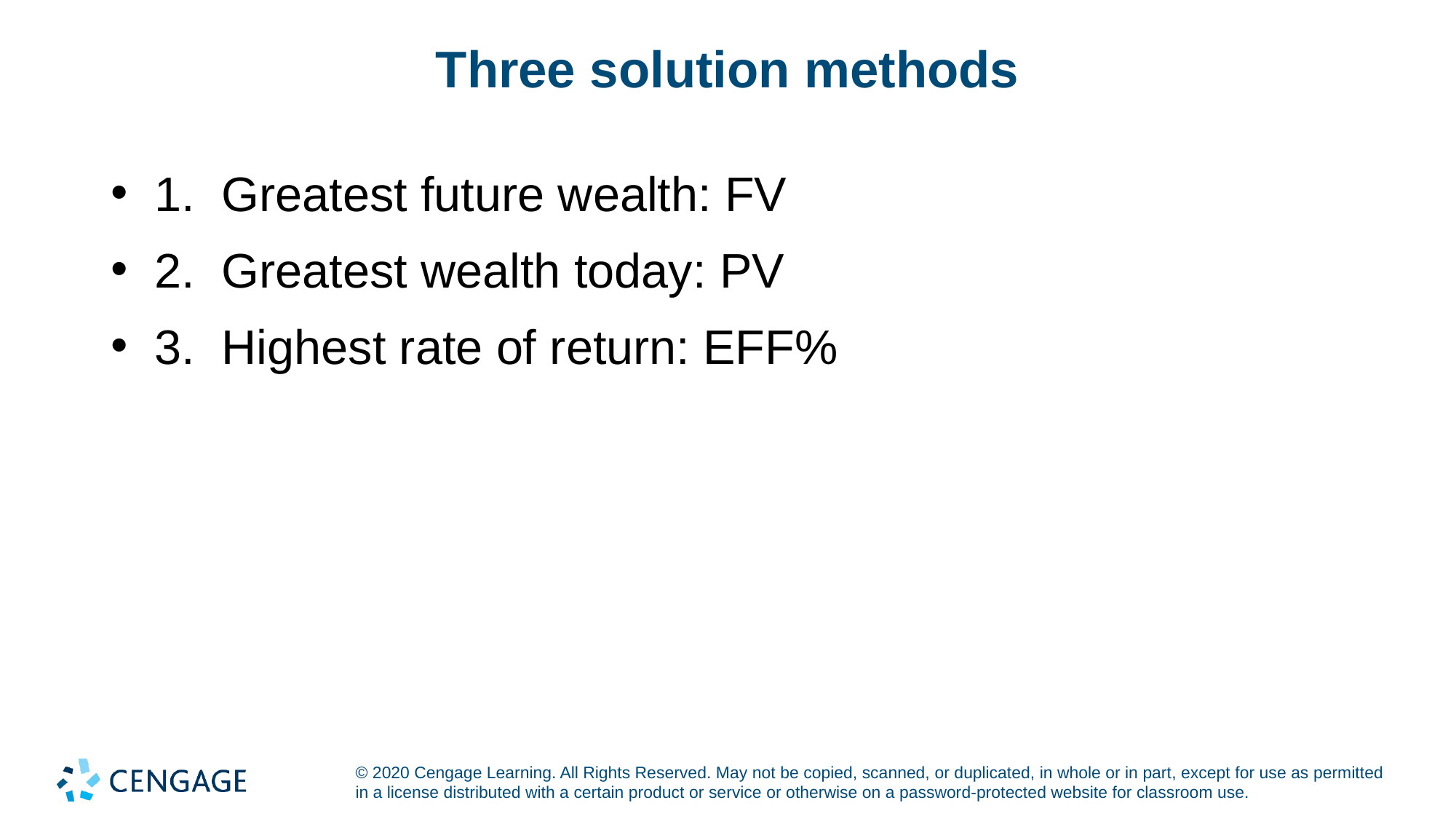

# Three solution methods
1.  Greatest future wealth: FV
2.  Greatest wealth today: PV
3.  Highest rate of return: EFF%